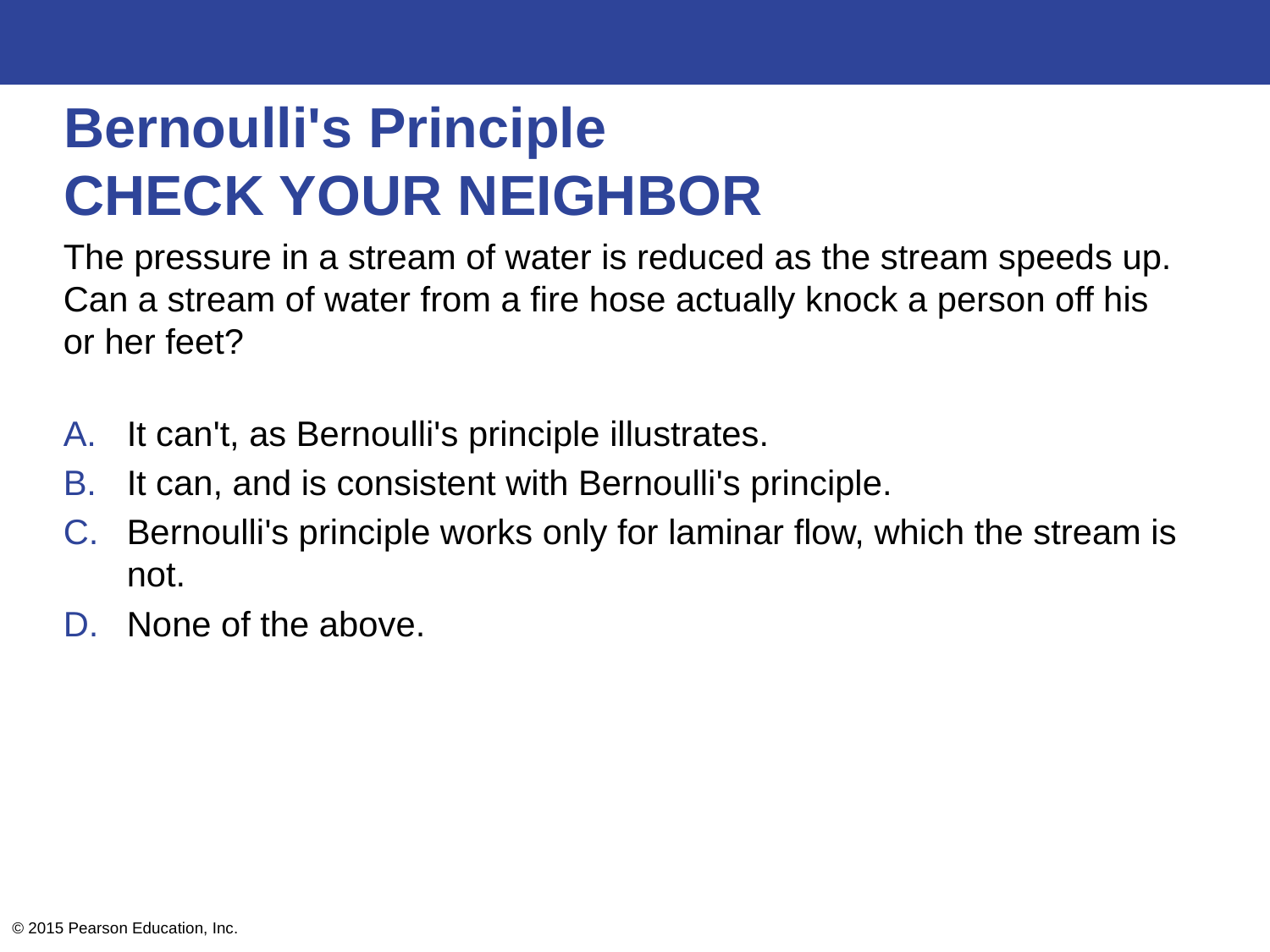

# Bernoulli's Principle CHECK YOUR NEIGHBOR
The pressure in a stream of water is reduced as the stream speeds up. Can a stream of water from a fire hose actually knock a person off his or her feet?
It can't, as Bernoulli's principle illustrates.
It can, and is consistent with Bernoulli's principle.
Bernoulli's principle works only for laminar flow, which the stream is not.
None of the above.